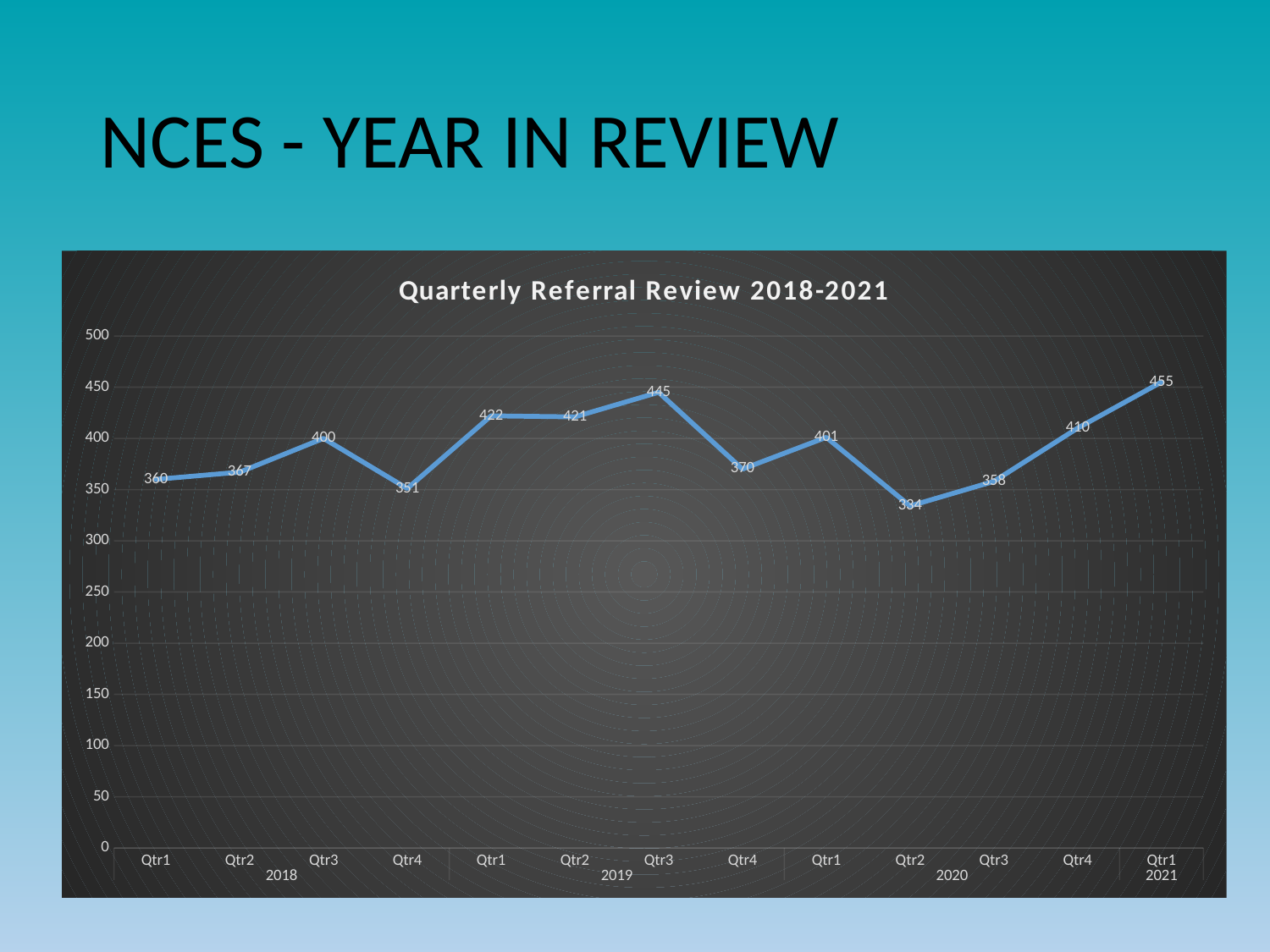

# NCES - YEAR IN REVIEW

### Chart: Quarterly Referral Review 2018-2021

| Category |  |
|---|---|
| Qtr1 | 360.0 |
| Qtr2 | 367.0 |
| Qtr3 | 400.0 |
| Qtr4 | 351.0 |
| Qtr1 | 422.0 |
| Qtr2 | 421.0 |
| Qtr3 | 445.0 |
| Qtr4 | 370.0 |
| Qtr1 | 401.0 |
| Qtr2 | 334.0 |
| Qtr3 | 358.0 |
| Qtr4 | 410.0 |
| Qtr1 | 455.0 |